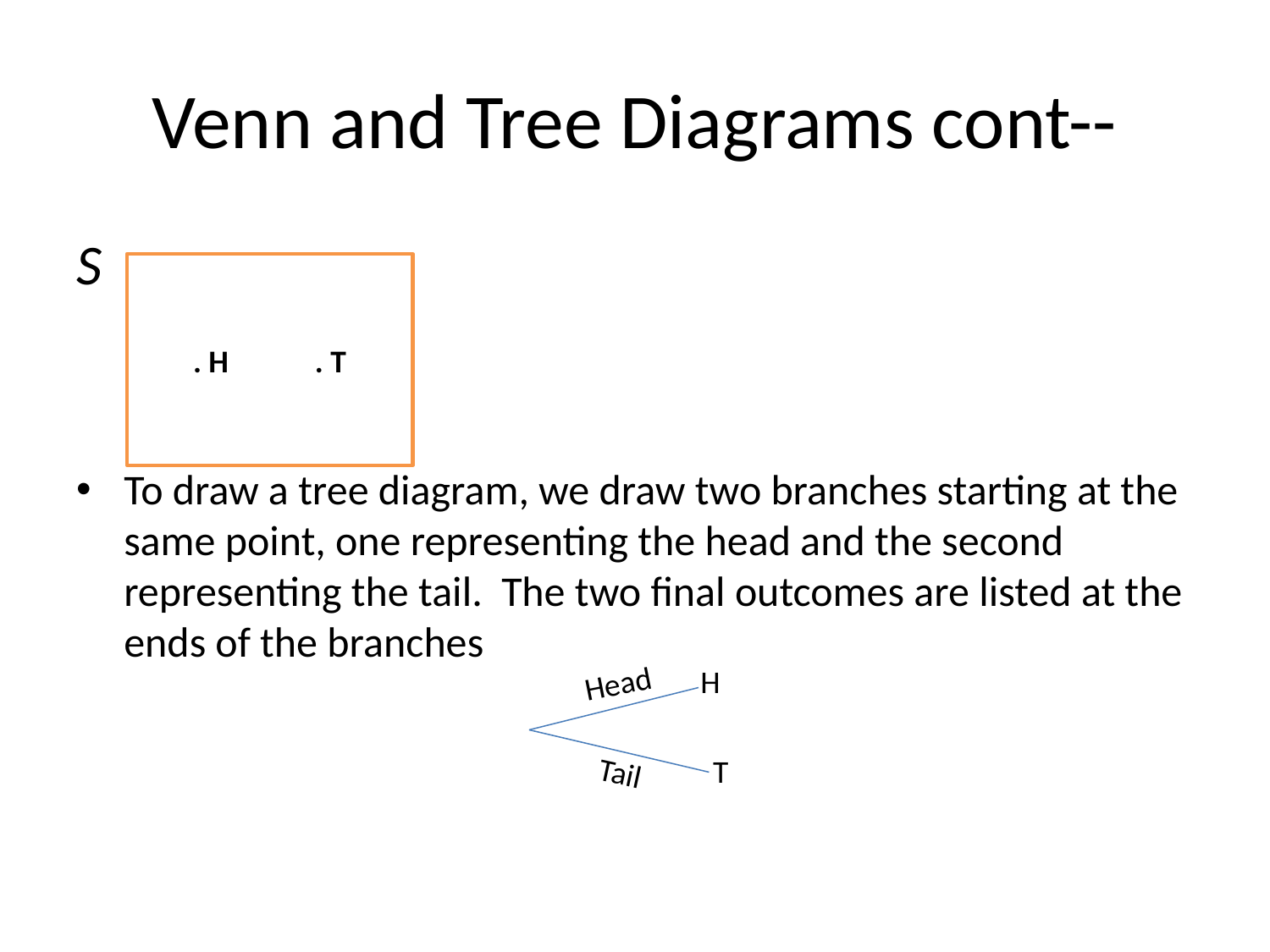

# Venn and Tree Diagrams cont--
S

To draw a tree diagram, we draw two branches starting at the same point, one representing the head and the second representing the tail.  The two final outcomes are listed at the ends of the branches
. H            . T
Head
H
T
Tail